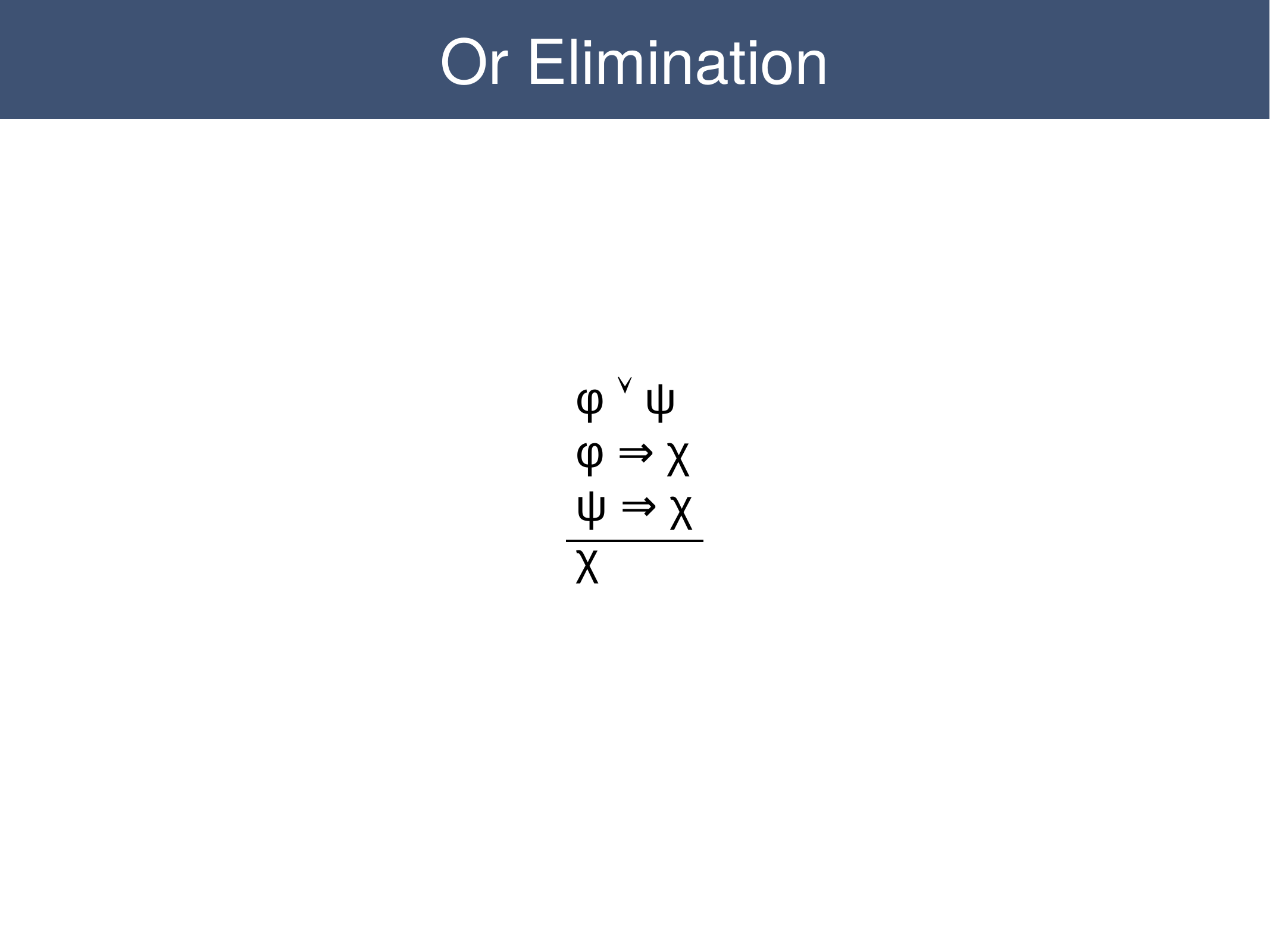

Or Elimination
φ ∨ ψ
φ ⇒ χ
ψ ⇒ χ
χ